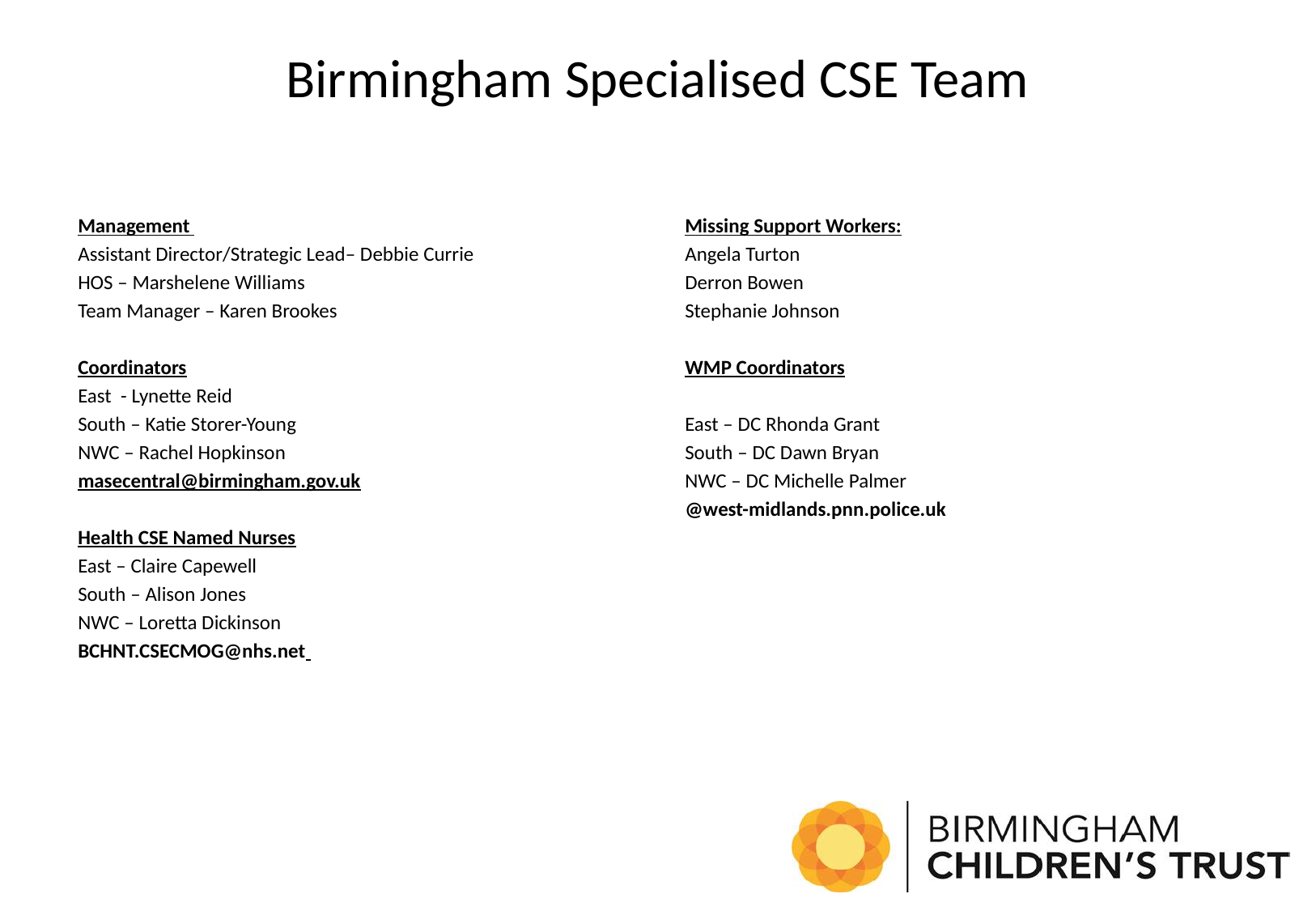

# Birmingham Specialised CSE Team
Management 					Missing Support Workers:
Assistant Director/Strategic Lead– Debbie Currie		Angela Turton
HOS – Marshelene Williams				Derron Bowen
Team Manager – Karen Brookes			Stephanie Johnson

Coordinators					WMP Coordinators
East  - Lynette Reid
South – Katie Storer-Young				East – DC Rhonda Grant
NWC – Rachel Hopkinson				South – DC Dawn Bryan
masecentral@birmingham.gov.uk          			NWC – DC Michelle Palmer
					@west-midlands.pnn.police.uk
Health CSE Named Nurses
East – Claire Capewell
South – Alison Jones
NWC – Loretta Dickinson
BCHNT.CSECMOG@nhs.net